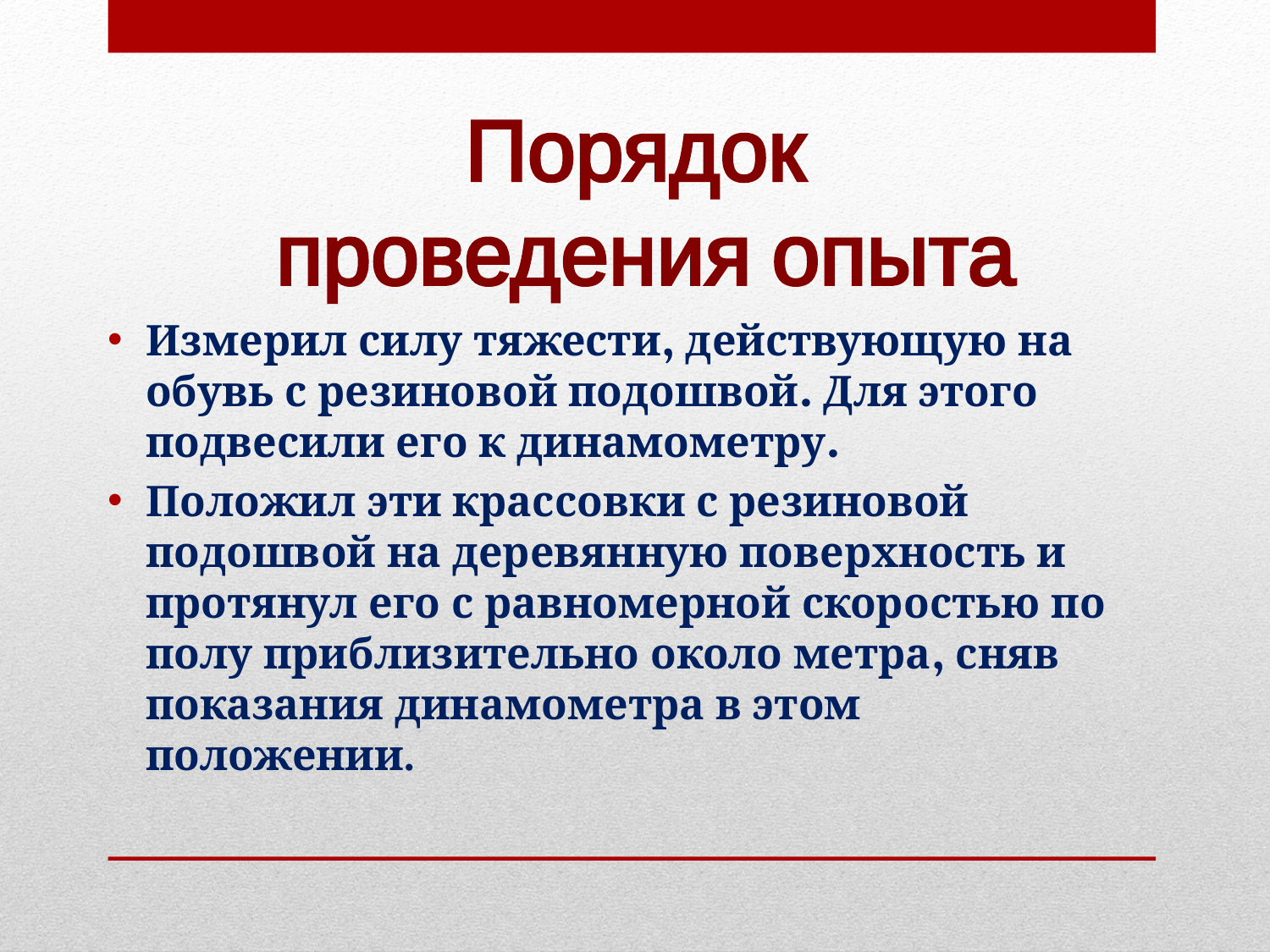

# Порядок проведения опыта
Измерил силу тяжести, действующую на обувь с резиновой подошвой. Для этого подвесили его к динамометру.
Положил эти крассовки с резиновой подошвой на деревянную поверхность и протянул его с равномерной скоростью по полу приблизительно около метра, сняв показания динамометра в этом положении.